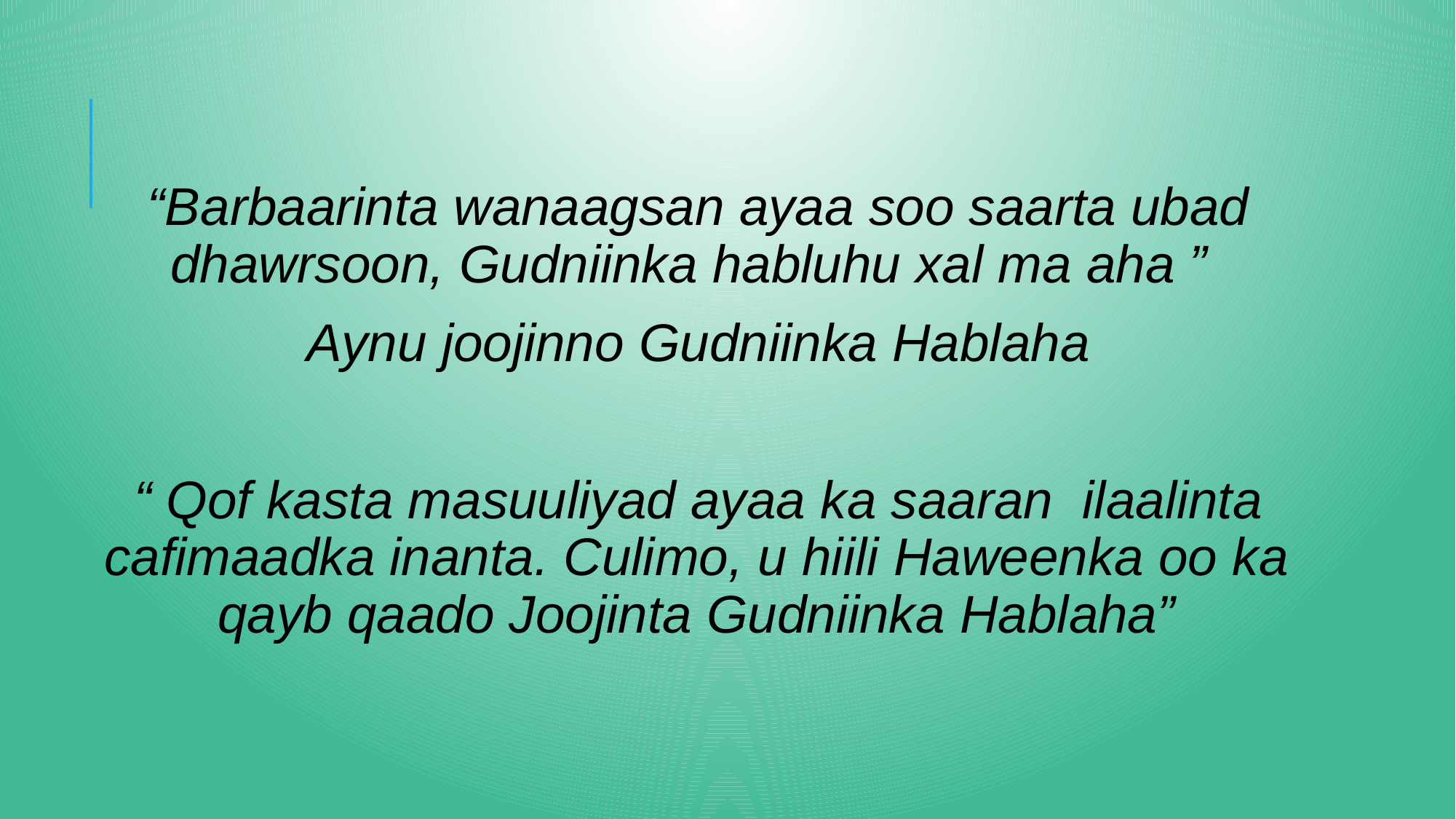

“Barbaarinta wanaagsan ayaa soo saarta ubad dhawrsoon, Gudniinka habluhu xal ma aha ”
Aynu joojinno Gudniinka Hablaha

“ Qof kasta masuuliyad ayaa ka saaran  ilaalinta cafimaadka inanta. Culimo, u hiili Haweenka oo ka qayb qaado Joojinta Gudniinka Hablaha”